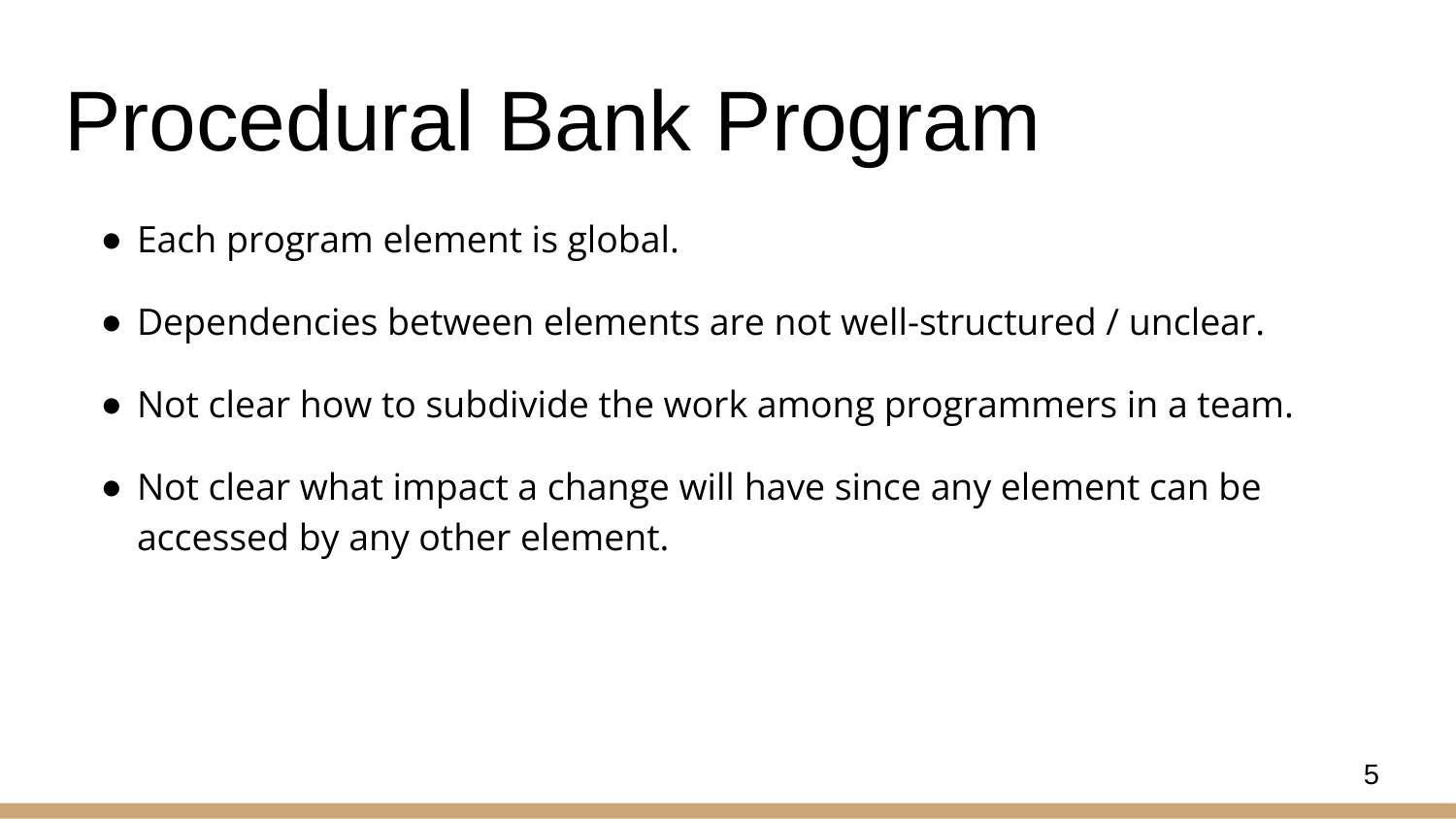

# Procedural Bank Program
Each program element is global.
Dependencies between elements are not well-structured / unclear.
Not clear how to subdivide the work among programmers in a team.
Not clear what impact a change will have since any element can be accessed by any other element.
5